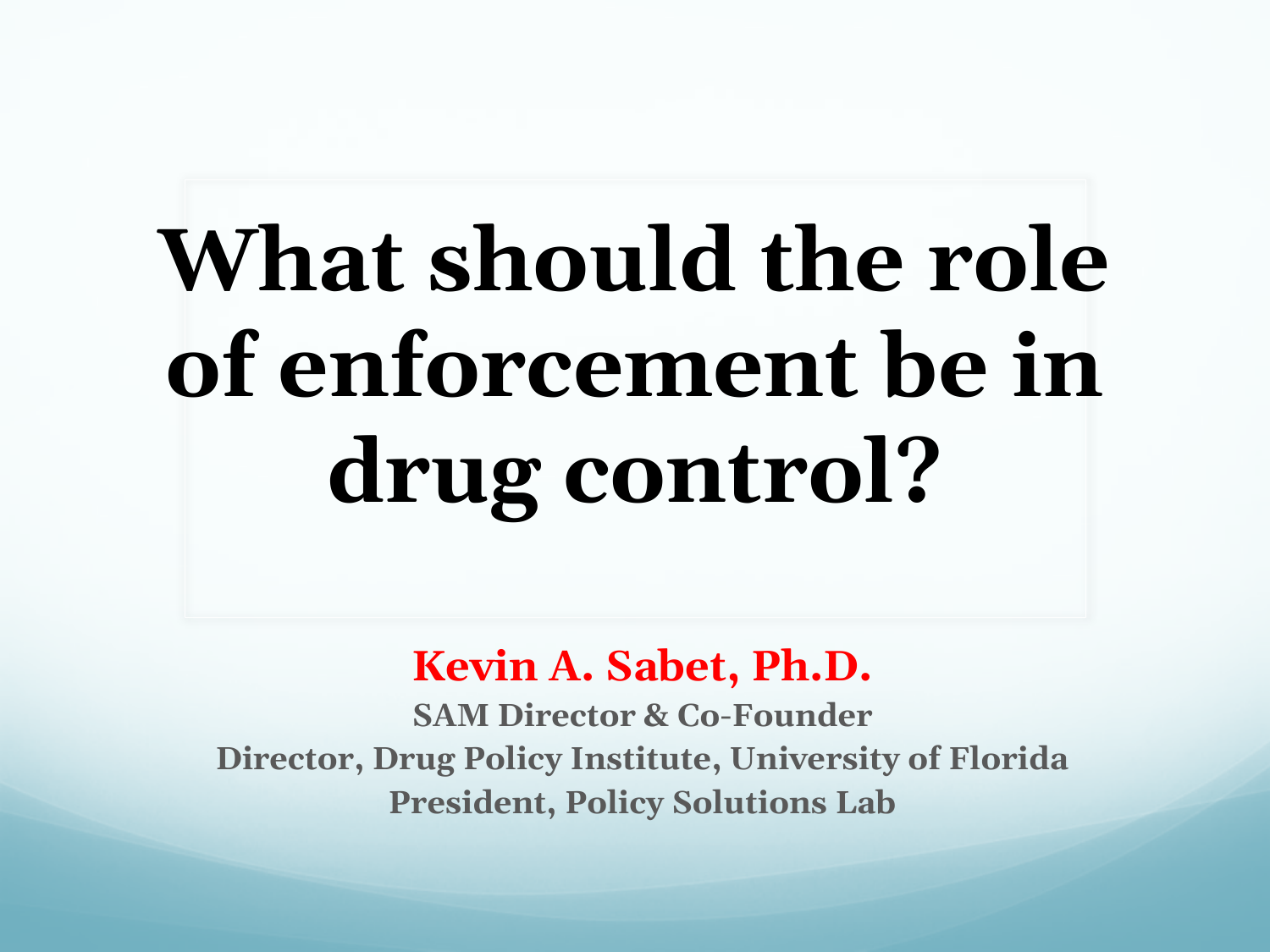

# What should the role of enforcement be in drug control?
Kevin A. Sabet, Ph.D.
SAM Director & Co-Founder
Director, Drug Policy Institute, University of Florida
President, Policy Solutions Lab